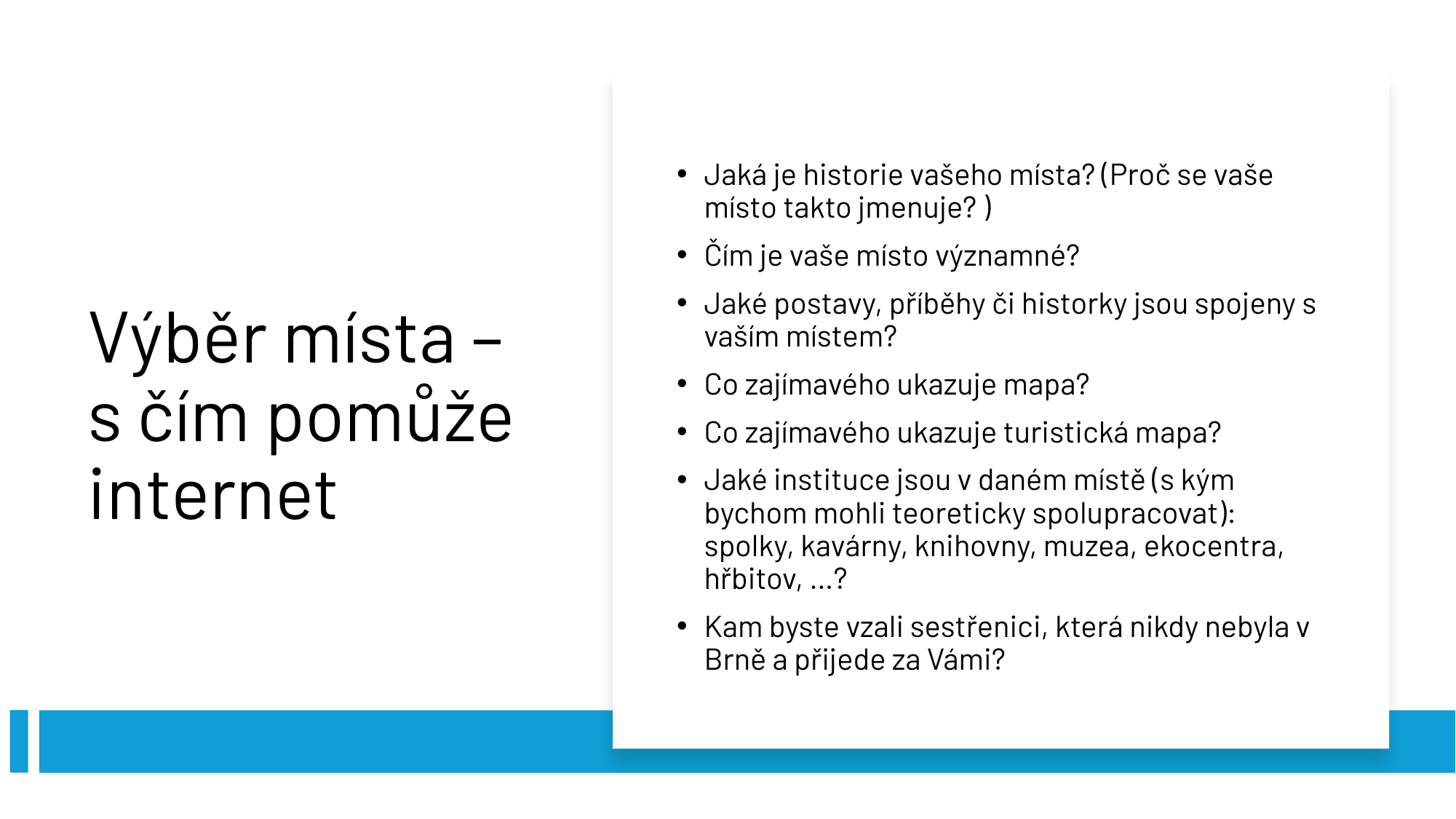

# Výběr místa – s čím pomůže internet
Jaká je historie vašeho místa? (Proč se vaše místo takto jmenuje? )
Čím je vaše místo významné?
Jaké postavy, příběhy či historky jsou spojeny s vaším místem?
Co zajímavého ukazuje mapa?
Co zajímavého ukazuje turistická mapa?
Jaké instituce jsou v daném místě (s kým bychom mohli teoreticky spolupracovat): spolky, kavárny, knihovny, muzea, ekocentra, hřbitov, …?
Kam byste vzali sestřenici, která nikdy nebyla v Brně a přijede za Vámi?